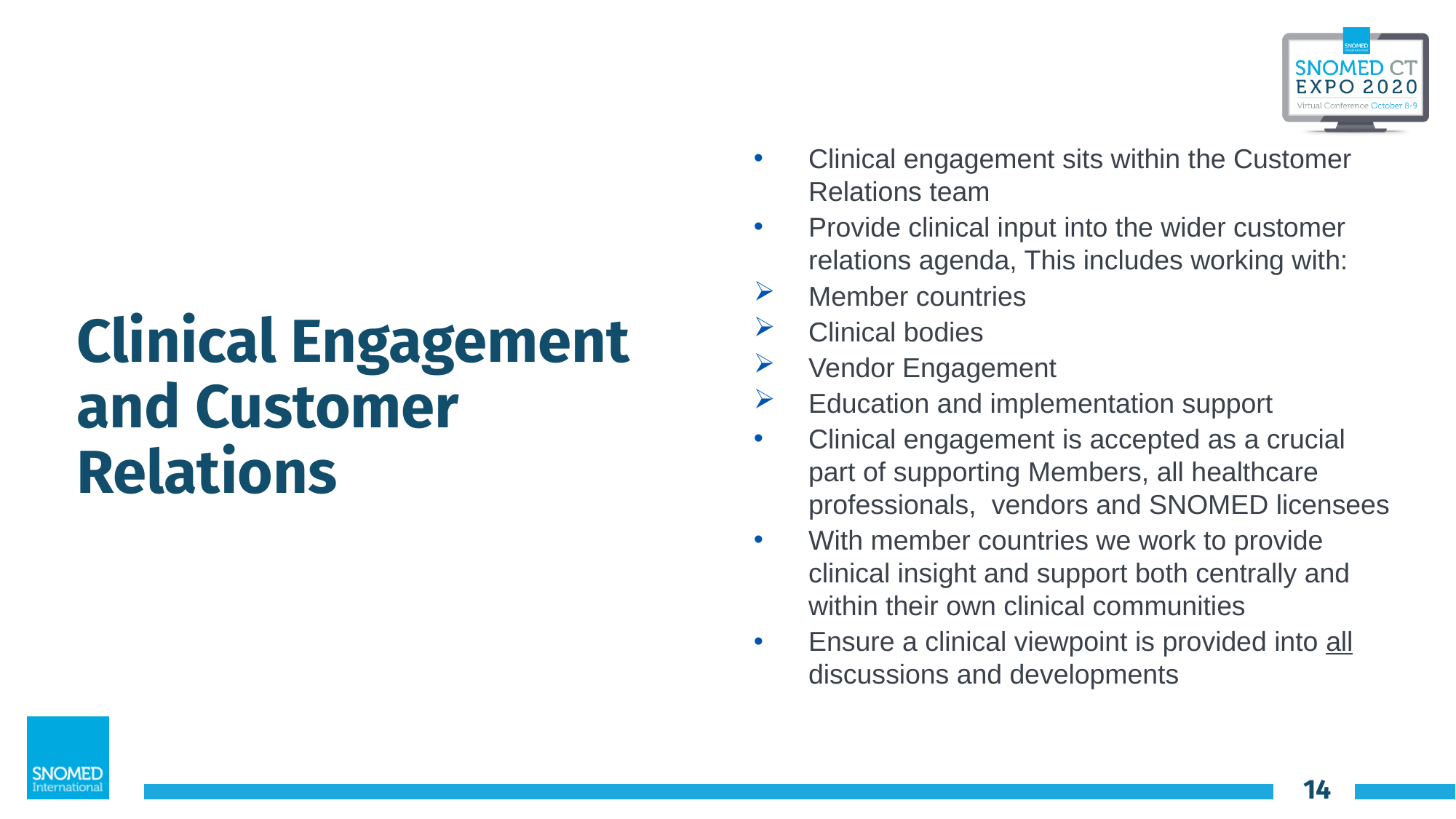

Clinical engagement sits within the Customer Relations team
Provide clinical input into the wider customer relations agenda, This includes working with:
Member countries
Clinical bodies
Vendor Engagement
Education and implementation support
Clinical engagement is accepted as a crucial part of supporting Members, all healthcare professionals,  vendors and SNOMED licensees
With member countries we work to provide clinical insight and support both centrally and within their own clinical communities
Ensure a clinical viewpoint is provided into all discussions and developments

# Clinical Engagement and Customer Relations